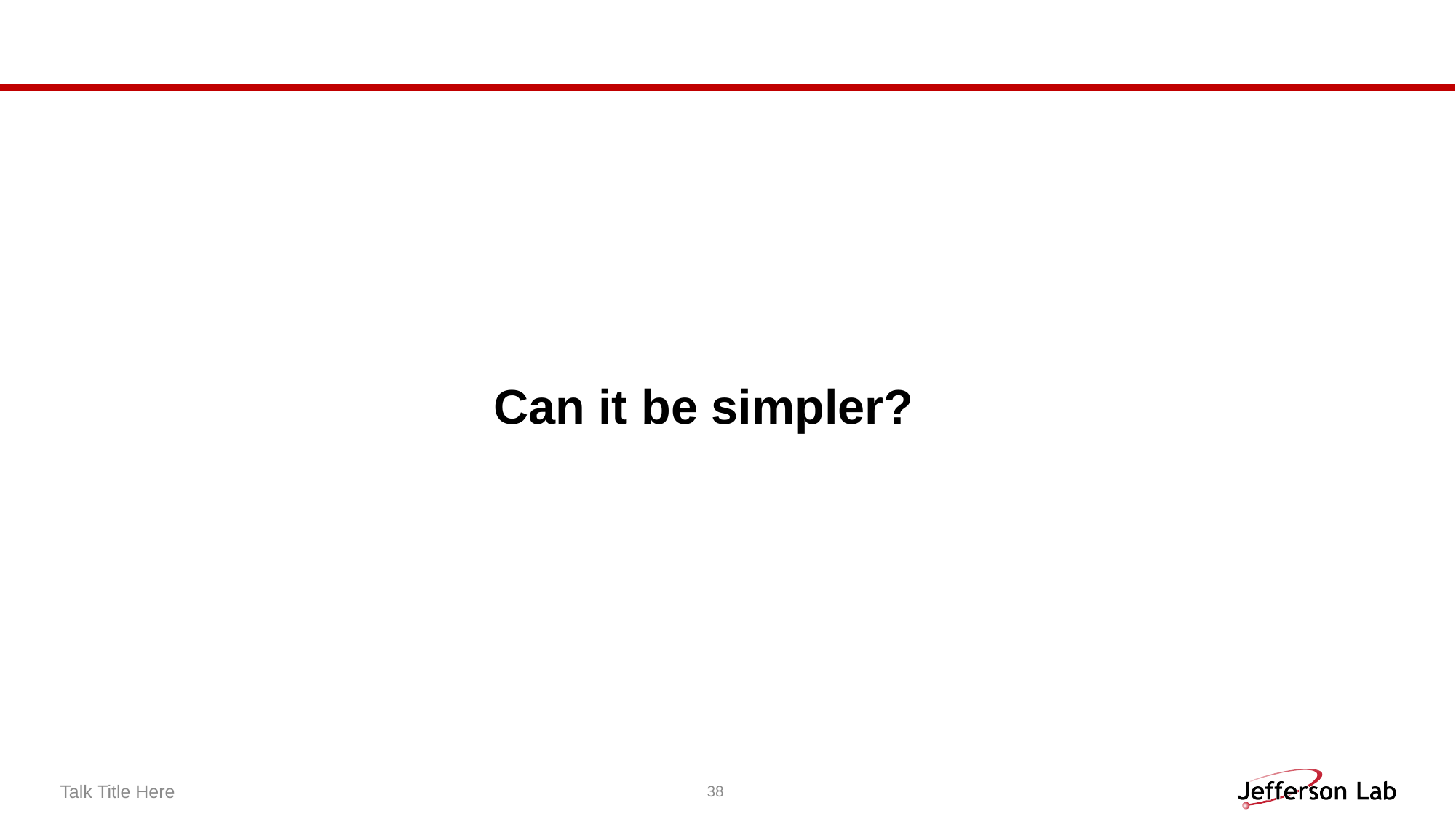

# Can it be simpler?
Talk Title Here
38